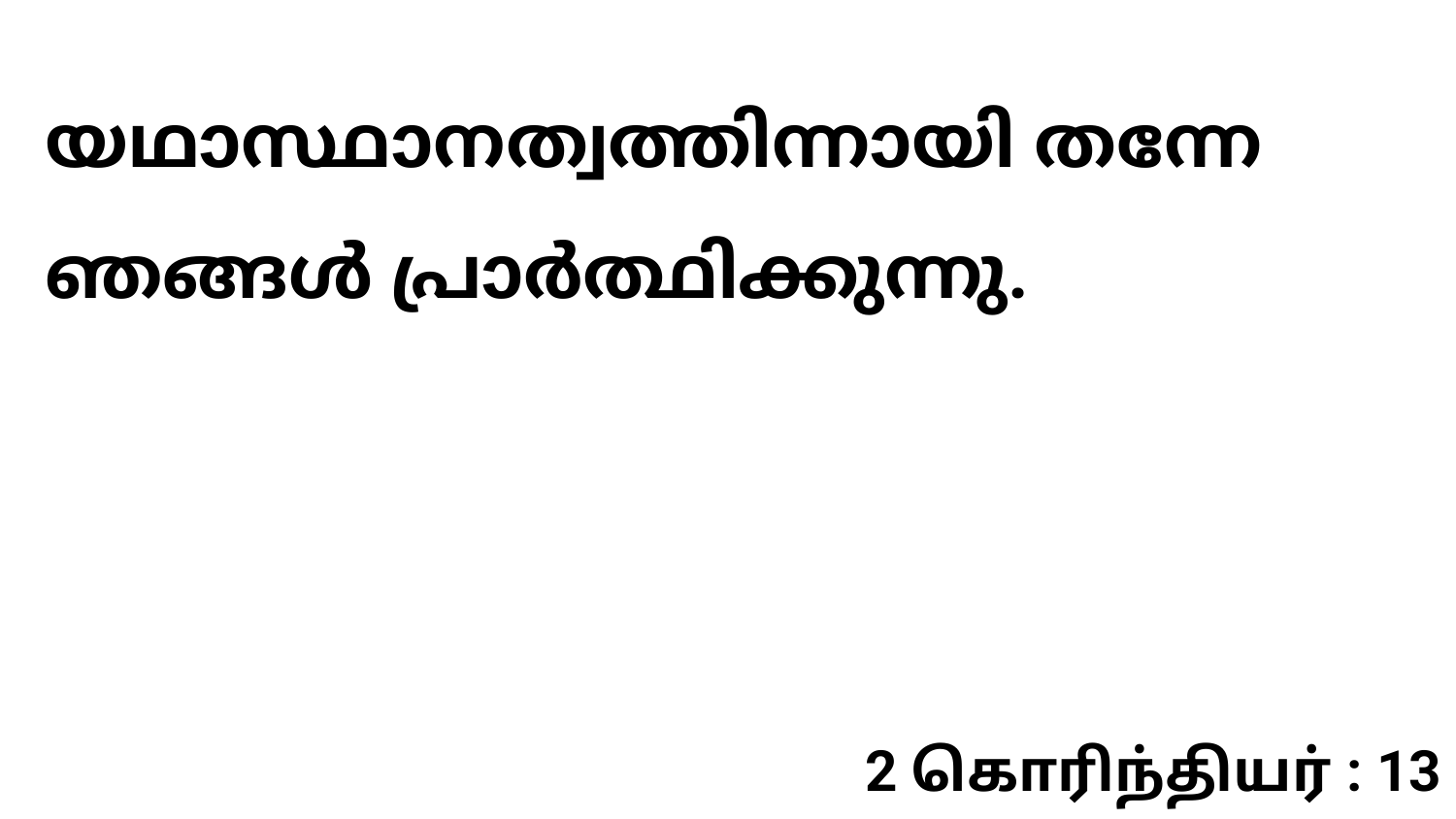

യഥാസ്ഥാനത്വത്തിന്നായി തന്നേ ഞങ്ങൾ പ്രാർത്ഥിക്കുന്നു.
2 கொரிந்தியர் : 13